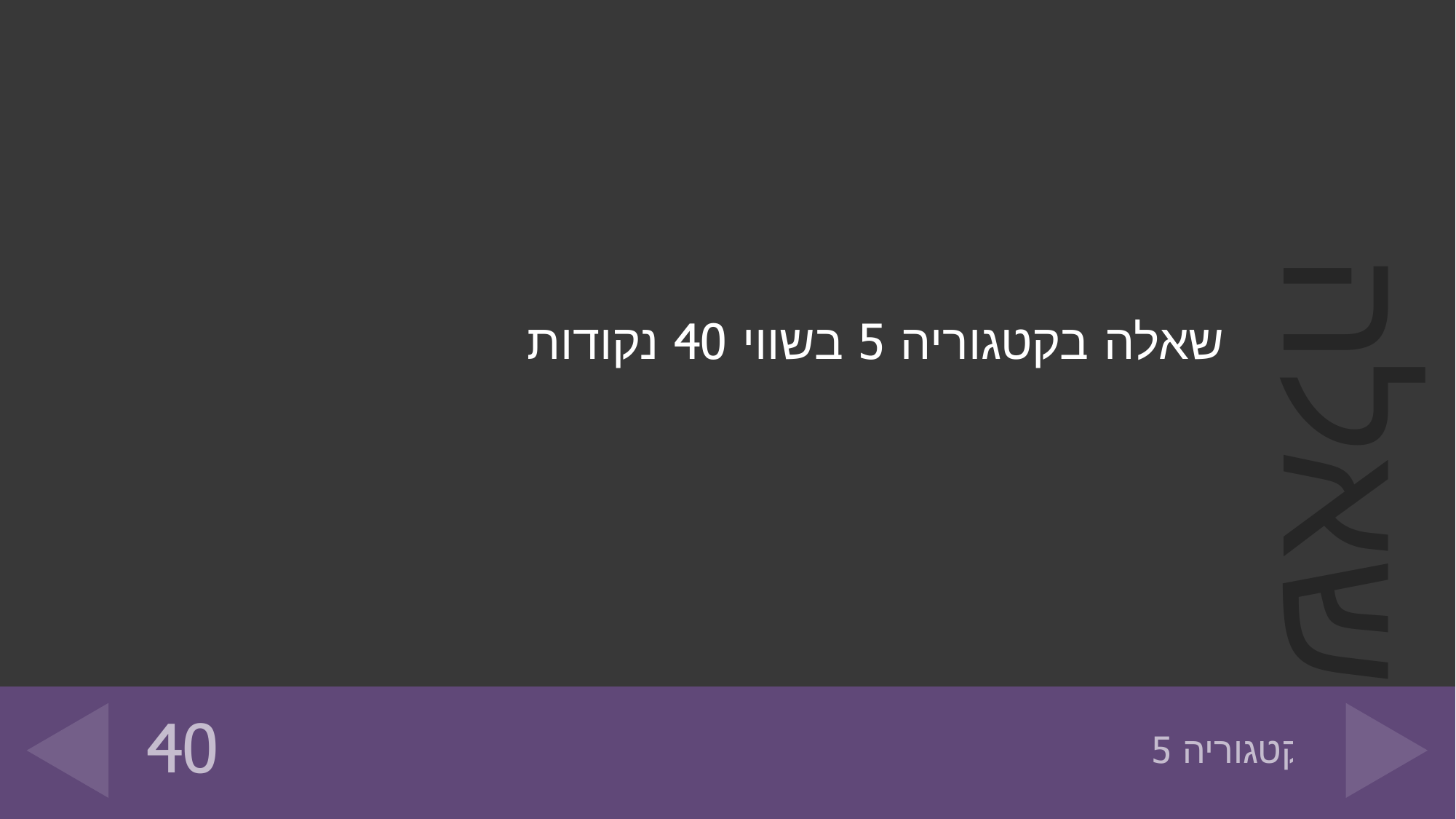

שאלה בקטגוריה 5 בשווי 40 נקודות
40
# קטגוריה 5